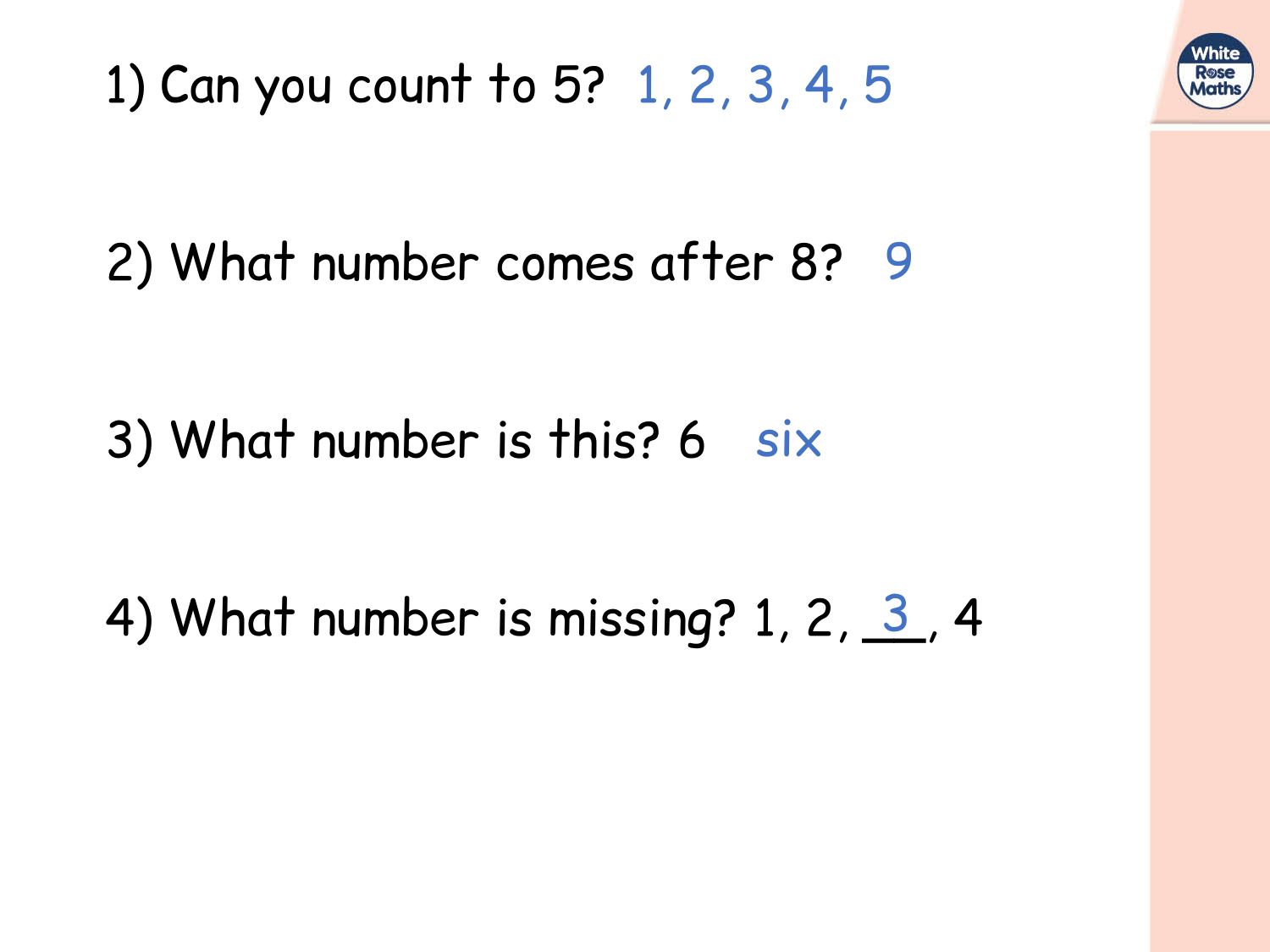

1, 2, 3, 4, 5
1) Can you count to 5?

2) What number comes after 8?

3) What number is this? 6

4) What number is missing? 1, 2, __, 4
9
six
3